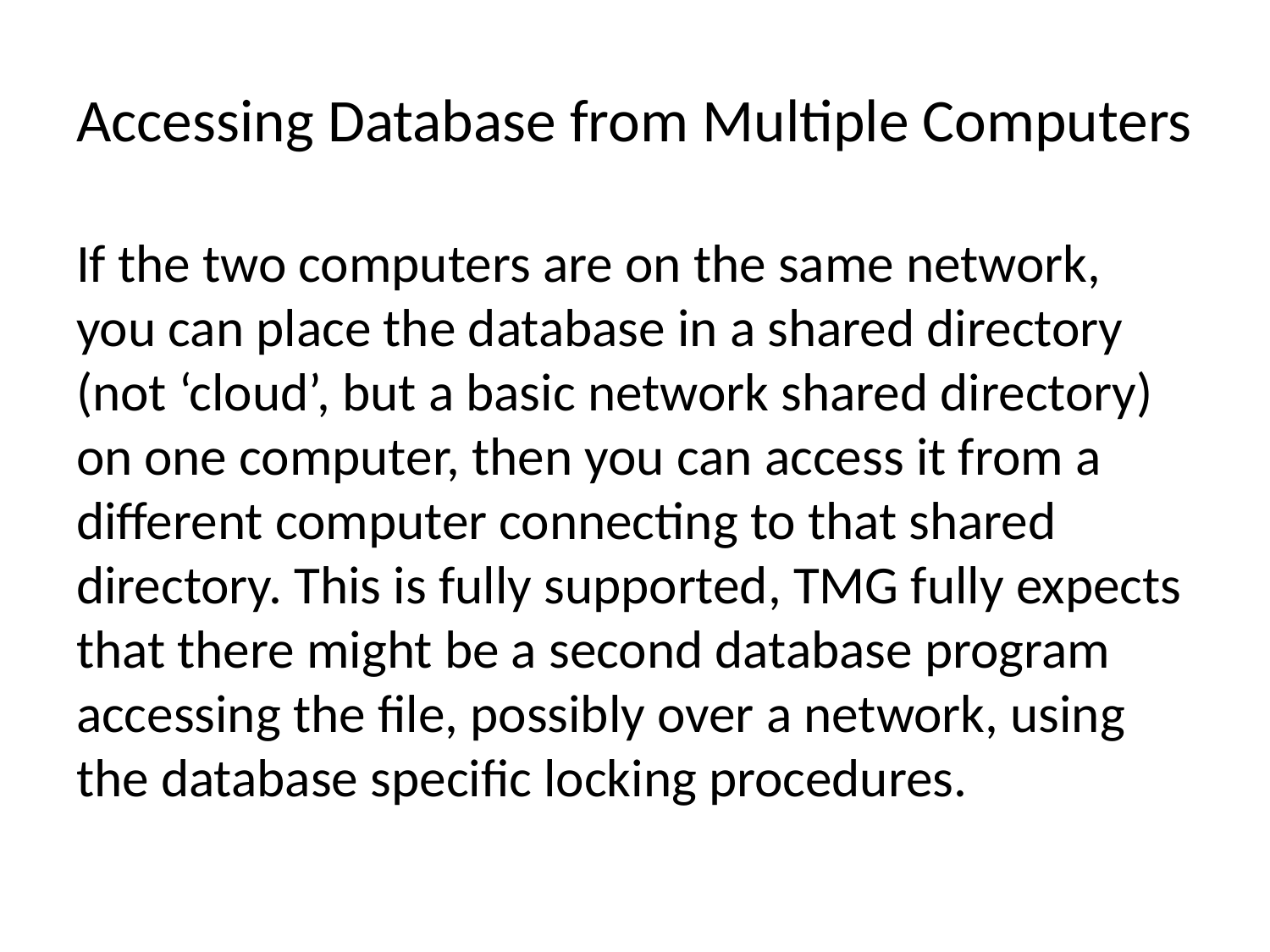

# Accessing Database from Multiple Computers
If the two computers are on the same network, you can place the database in a shared directory (not ‘cloud’, but a basic network shared directory) on one computer, then you can access it from a different computer connecting to that shared directory. This is fully supported, TMG fully expects that there might be a second database program accessing the file, possibly over a network, using the database specific locking procedures.